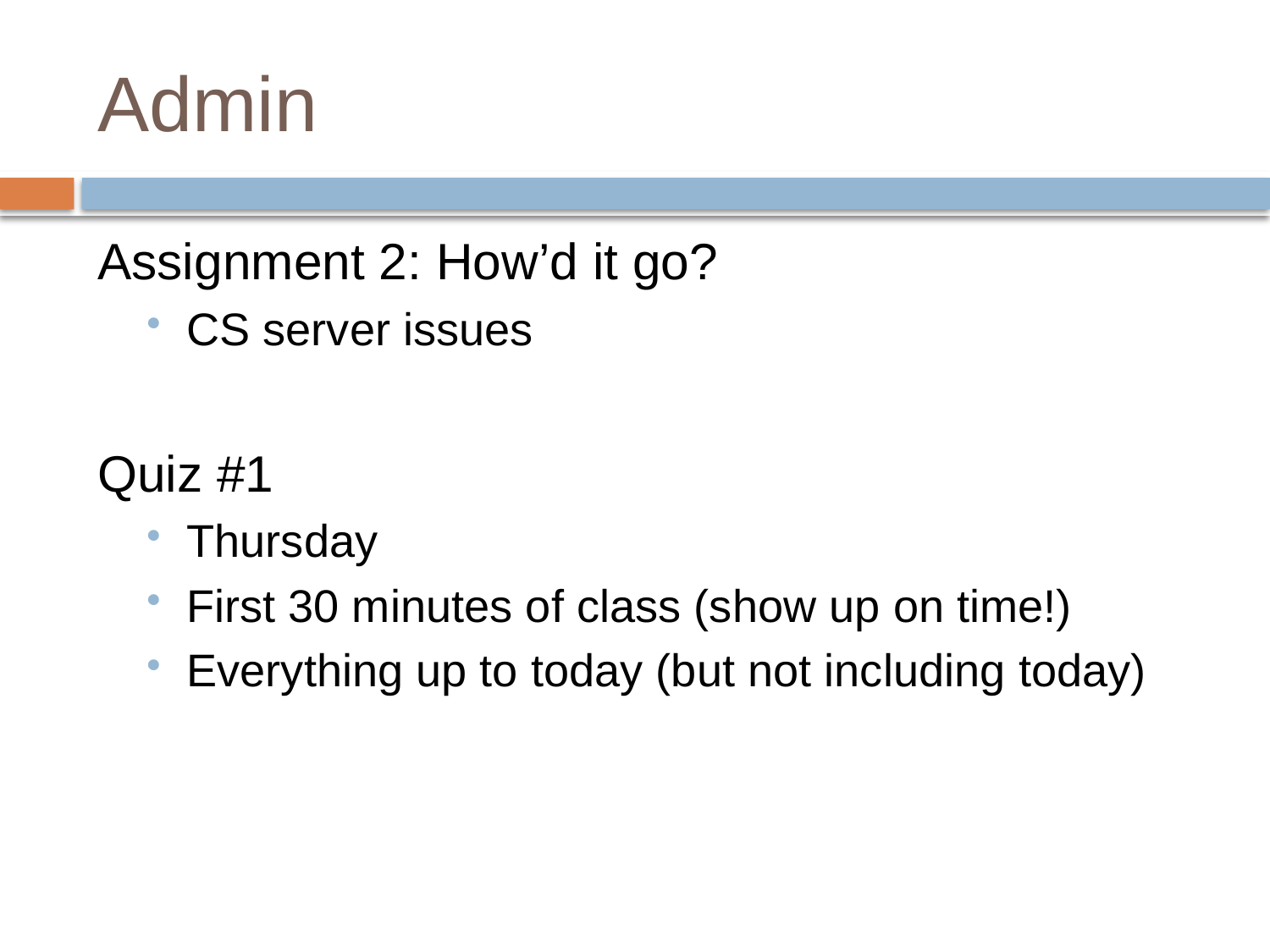

# Admin
Assignment 2: How’d it go?
CS server issues

Quiz #1
Thursday
First 30 minutes of class (show up on time!)
Everything up to today (but not including today)